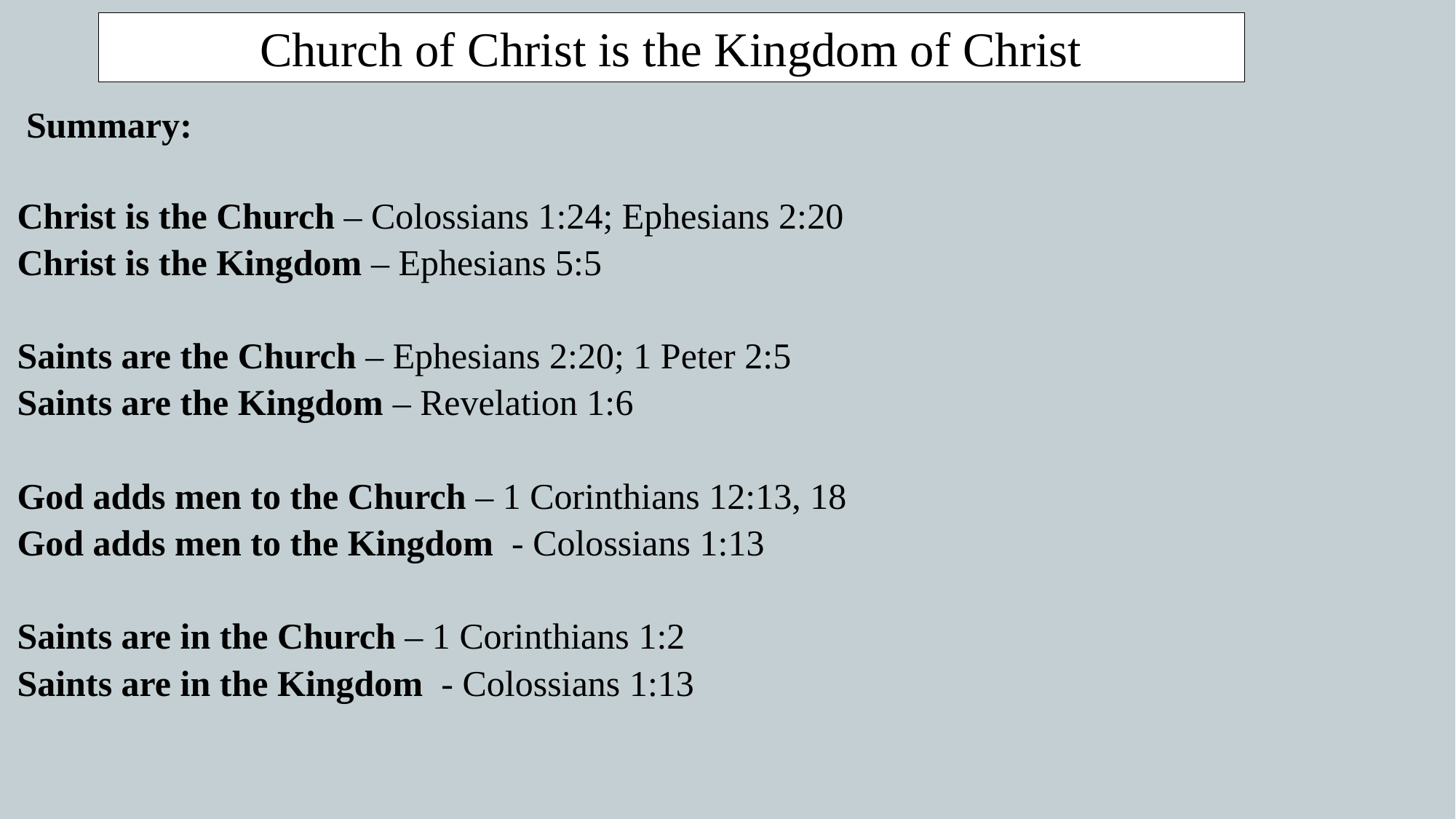

Church of Christ is the Kingdom of Christ
 Summary:

Christ is the Church – Colossians 1:24; Ephesians 2:20
Christ is the Kingdom – Ephesians 5:5

Saints are the Church – Ephesians 2:20; 1 Peter 2:5
Saints are the Kingdom – Revelation 1:6

God adds men to the Church – 1 Corinthians 12:13, 18
God adds men to the Kingdom  - Colossians 1:13

Saints are in the Church – 1 Corinthians 1:2
Saints are in the Kingdom  - Colossians 1:13